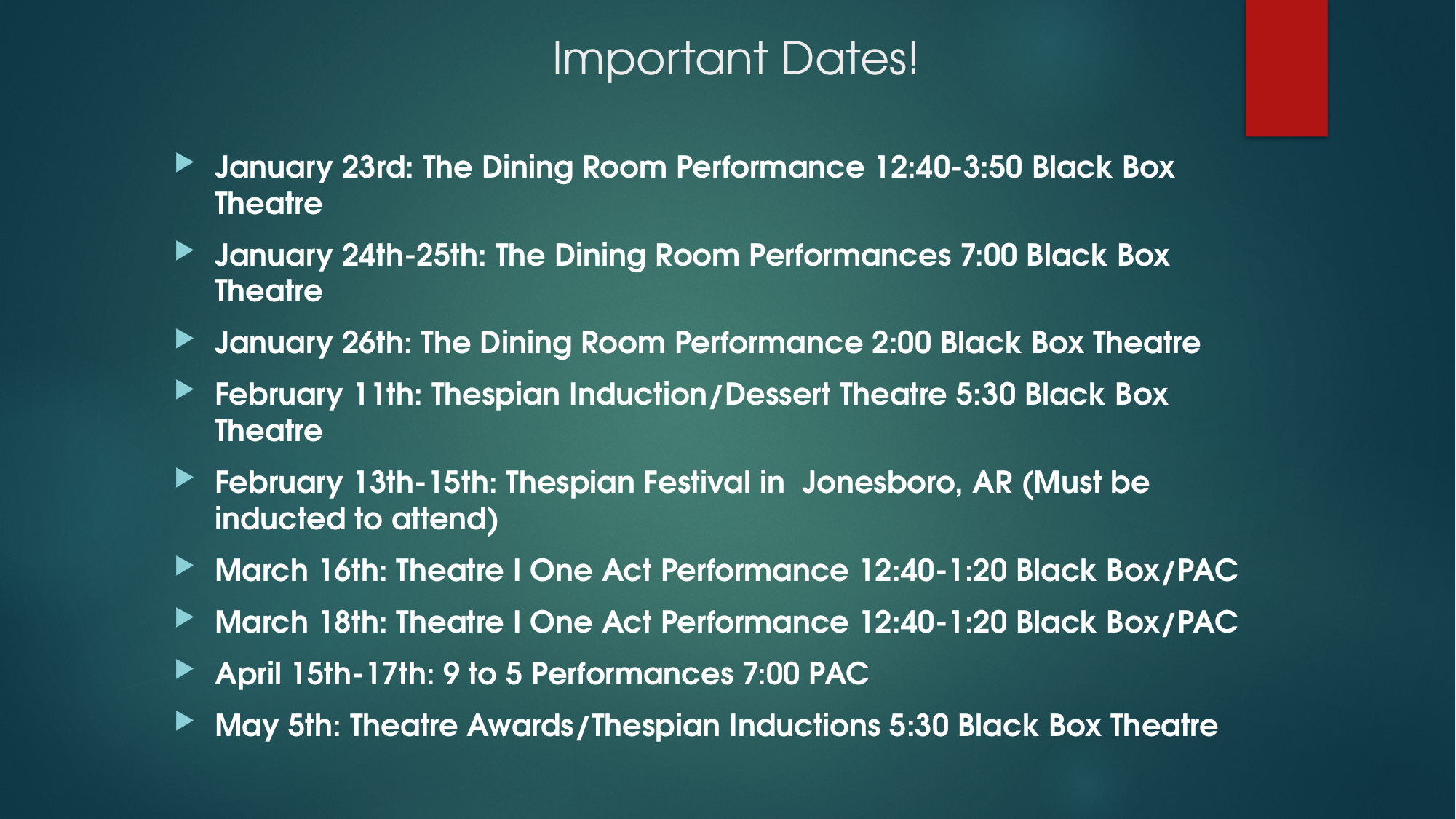

# Important Dates!
January 23rd: The Dining Room Performance 12:40-3:50 Black Box Theatre
January 24th-25th: The Dining Room Performances 7:00 Black Box Theatre
January 26th: The Dining Room Performance 2:00 Black Box Theatre
February 11th: Thespian Induction/Dessert Theatre 5:30 Black Box Theatre
February 13th-15th: Thespian Festival in  Jonesboro, AR (Must be inducted to attend)
March 16th: Theatre I One Act Performance 12:40-1:20 Black Box/PAC
March 18th: Theatre I One Act Performance 12:40-1:20 Black Box/PAC
April 15th-17th: 9 to 5 Performances 7:00 PAC
May 5th: Theatre Awards/Thespian Inductions 5:30 Black Box Theatre